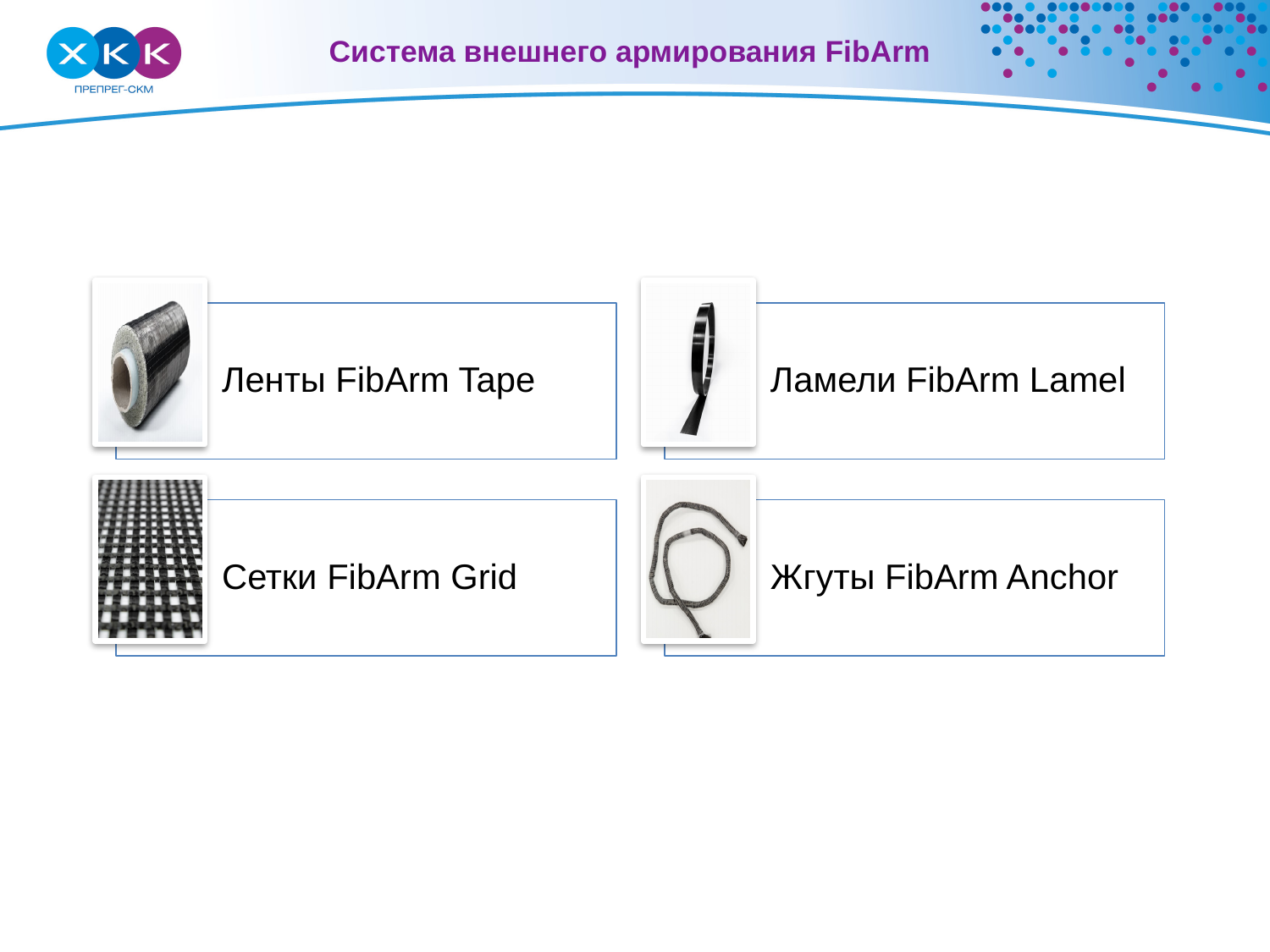

# Система внешнего армирования FibArm
Ленты FibArm Tape
Ламели FibArm Lamel
Сетки FibArm Grid
Жгуты FibArm Anchor